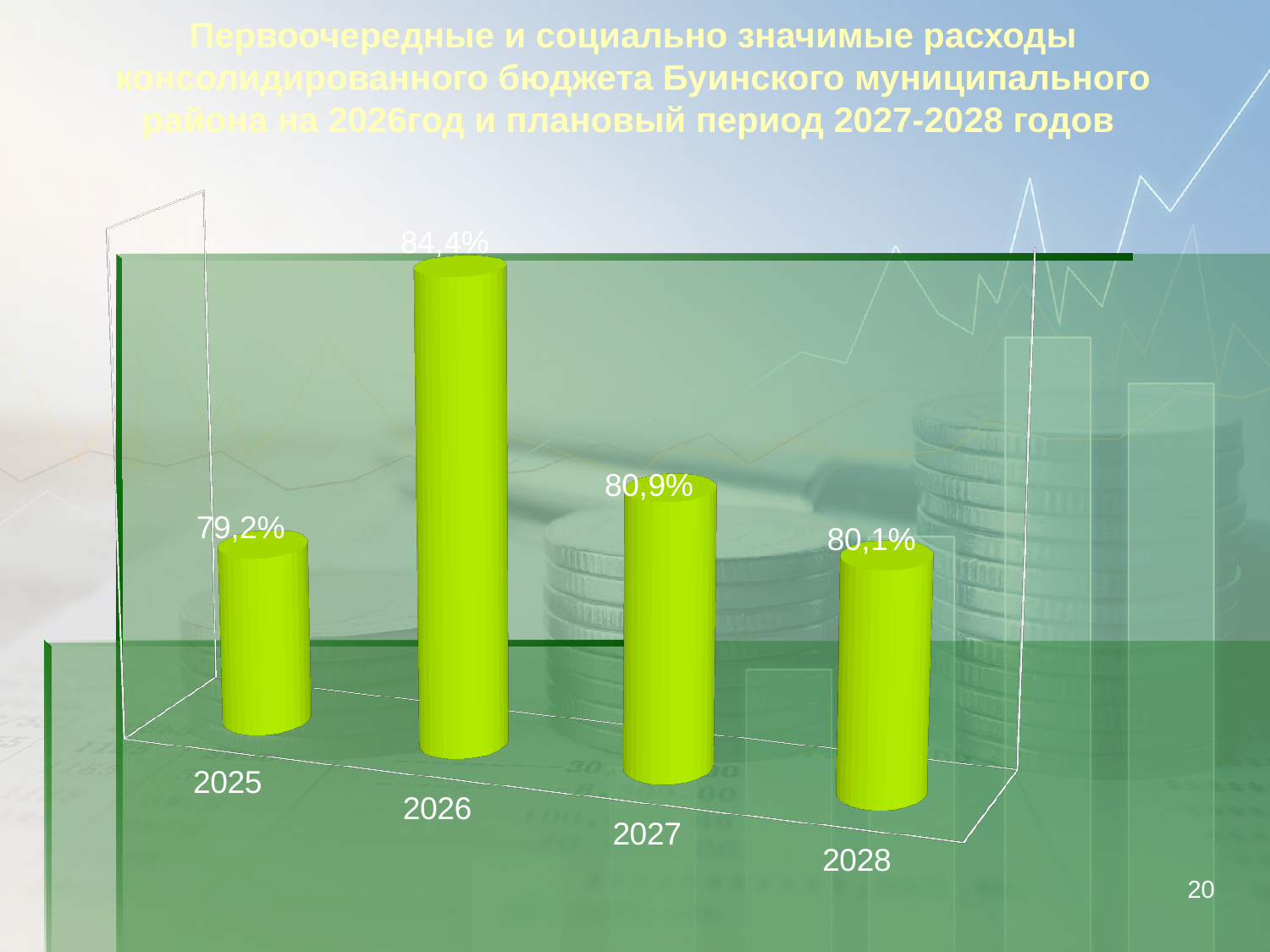

Первоочередные и социально значимые расходы консолидированного бюджета Буинского муниципального района на 2026год и плановый период 2027-2028 годов

[unsupported chart]

20